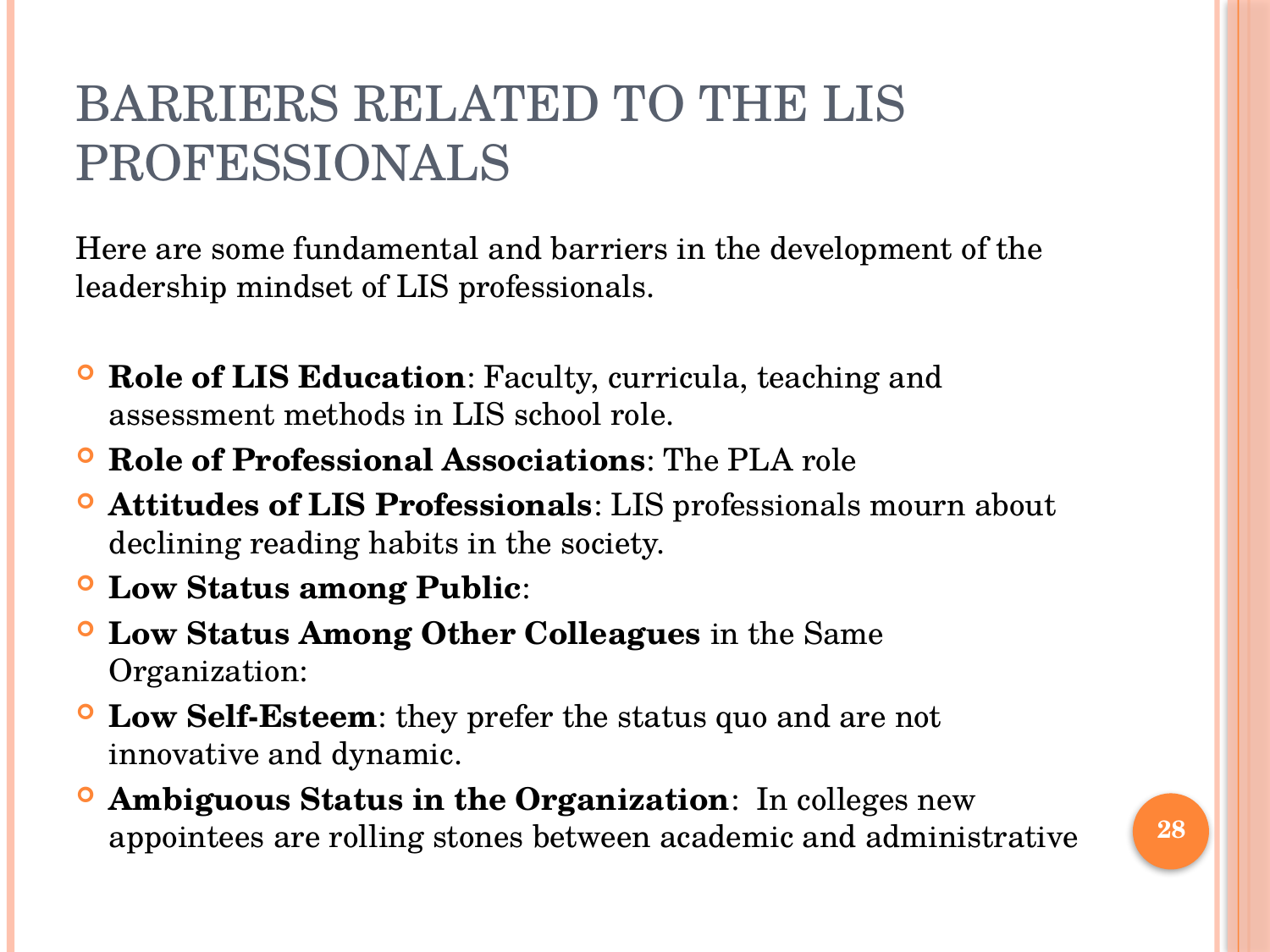

# Barriers Related to the LIS Professionals
Here are some fundamental and barriers in the development of the leadership mindset of LIS professionals.

Role of LIS Education: Faculty, curricula, teaching and assessment methods in LIS school role.
Role of Professional Associations: The PLA role
Attitudes of LIS Professionals: LIS professionals mourn about declining reading habits in the society.
Low Status among Public:
Low Status Among Other Colleagues in the Same Organization:
Low Self-Esteem: they prefer the status quo and are not innovative and dynamic.
Ambiguous Status in the Organization:  In colleges new appointees are rolling stones between academic and administrative

28